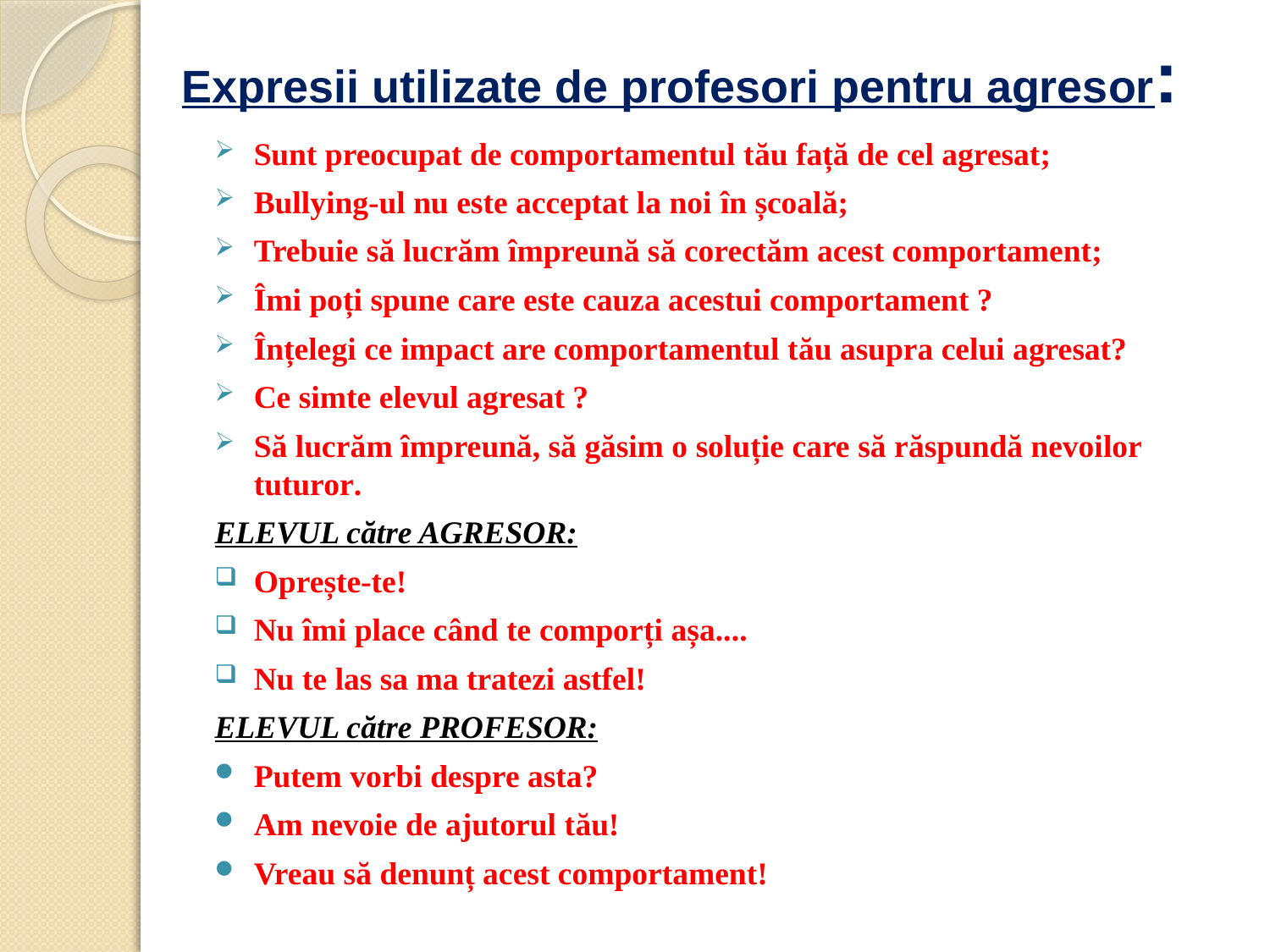

# Expresii utilizate de profesori pentru agresor:
Sunt preocupat de comportamentul tău față de cel agresat;
Bullying-ul nu este acceptat la noi în școală;
Trebuie să lucrăm împreună să corectăm acest comportament;
Îmi poți spune care este cauza acestui comportament ?
Înțelegi ce impact are comportamentul tău asupra celui agresat?
Ce simte elevul agresat ?
Să lucrăm împreună, să găsim o soluție care să răspundă nevoilor tuturor.
ELEVUL către AGRESOR:
Oprește-te!
Nu îmi place când te comporți așa....
Nu te las sa ma tratezi astfel!
ELEVUL către PROFESOR:
Putem vorbi despre asta?
Am nevoie de ajutorul tău!
Vreau să denunț acest comportament!